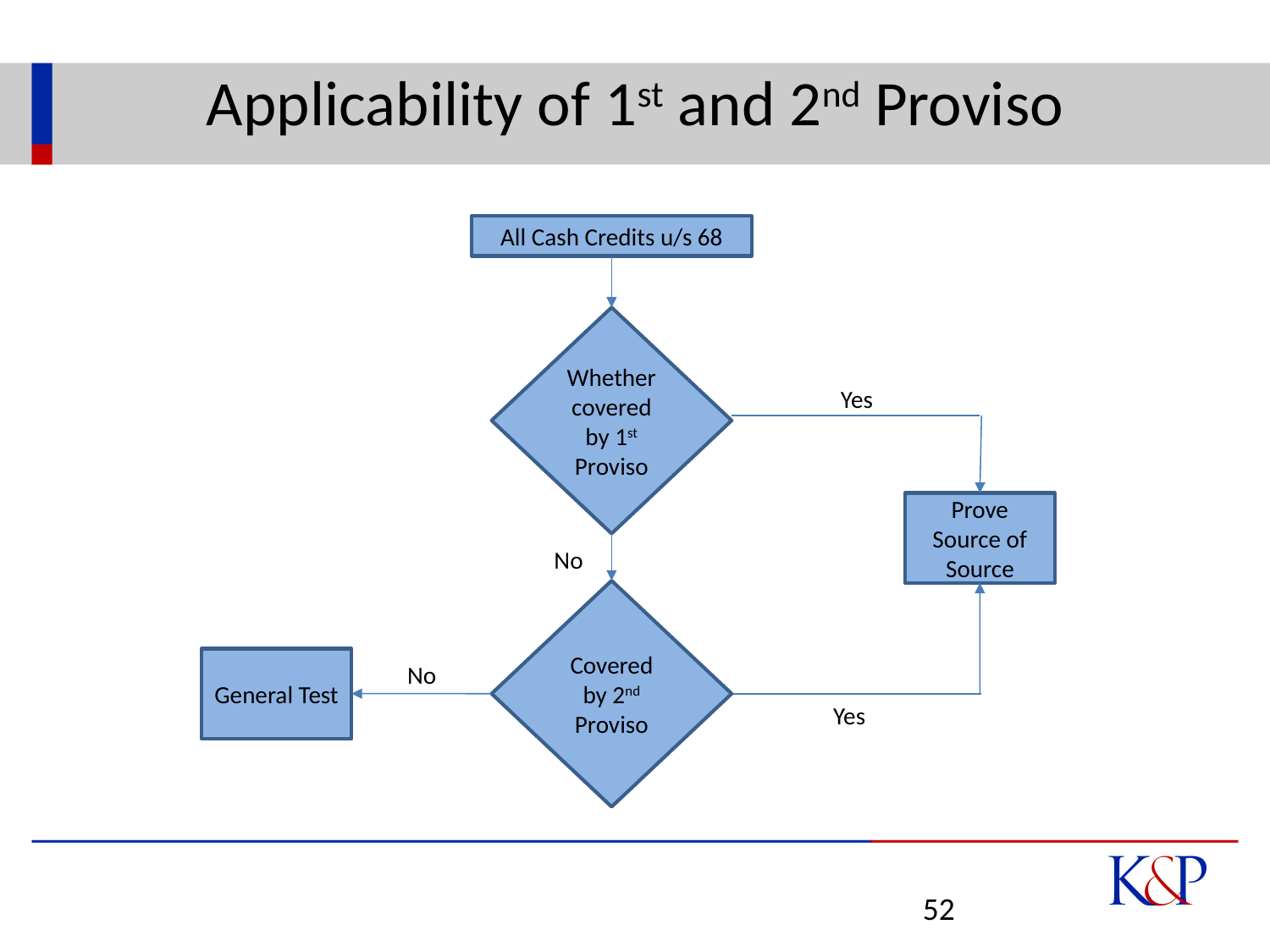

# Applicability of 1st and 2nd Proviso
All Cash Credits u/s 68
Whether covered by 1st Proviso
Yes
Prove Source of Source
No
Covered by 2nd Proviso
General Test
No
Yes
52